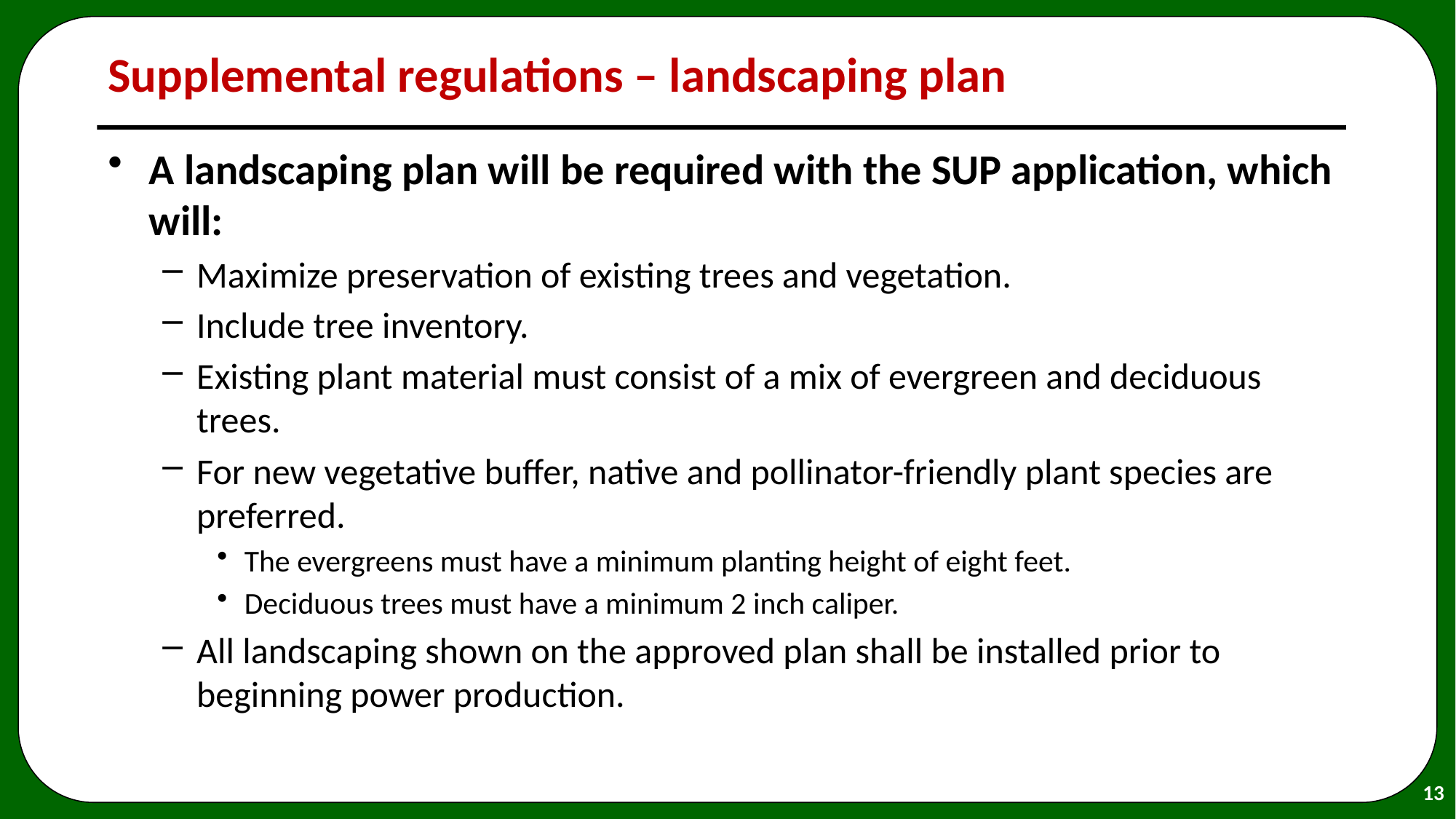

# Supplemental regulations – landscaping plan
A landscaping plan will be required with the SUP application, which will:
Maximize preservation of existing trees and vegetation.
Include tree inventory.
Existing plant material must consist of a mix of evergreen and deciduous trees.
For new vegetative buffer, native and pollinator-friendly plant species are preferred.
The evergreens must have a minimum planting height of eight feet.
Deciduous trees must have a minimum 2 inch caliper.
All landscaping shown on the approved plan shall be installed prior to beginning power production.
13